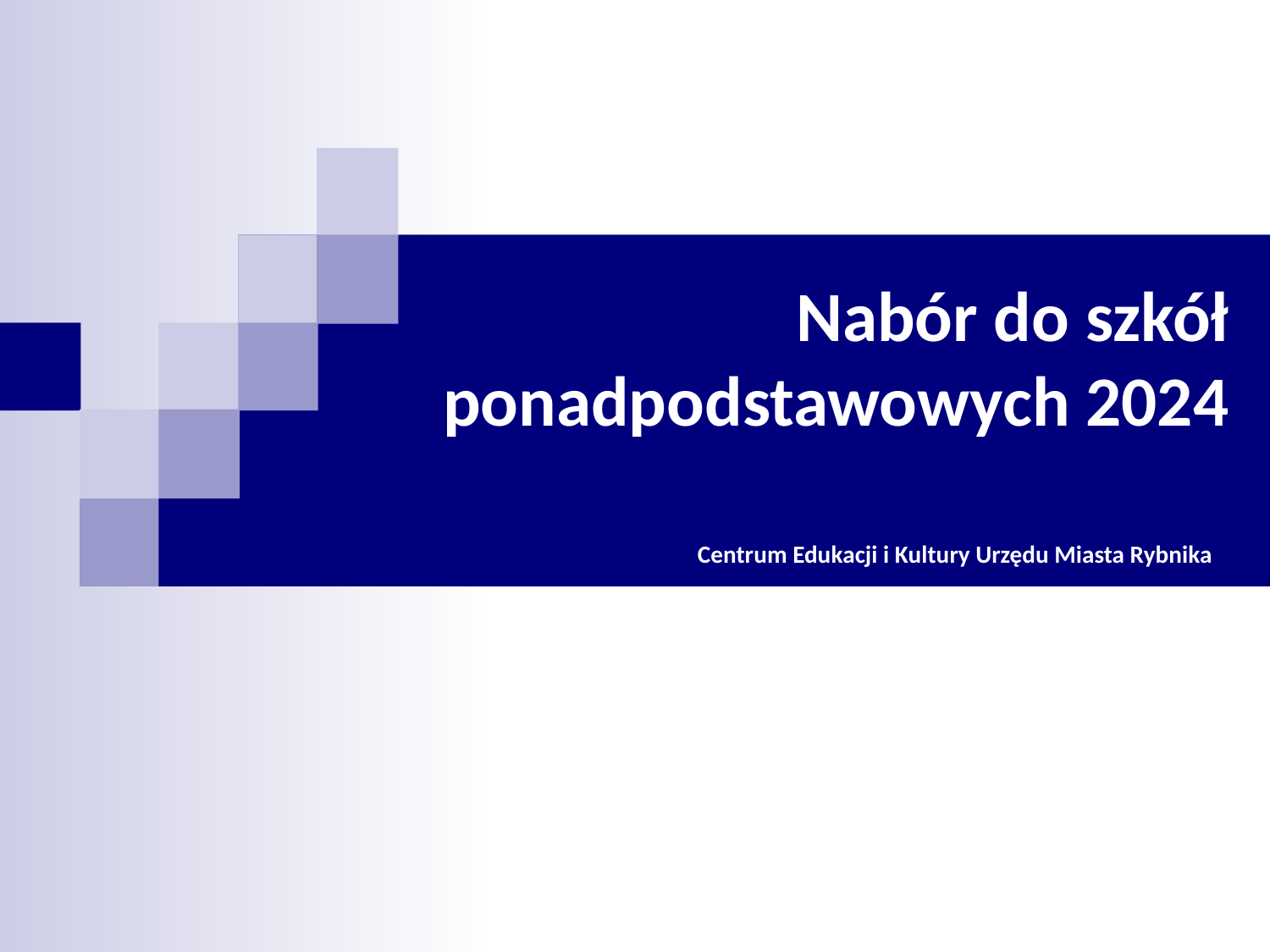

Nabór do szkół ponadpodstawowych 2024
Centrum Edukacji i Kultury Urzędu Miasta Rybnika